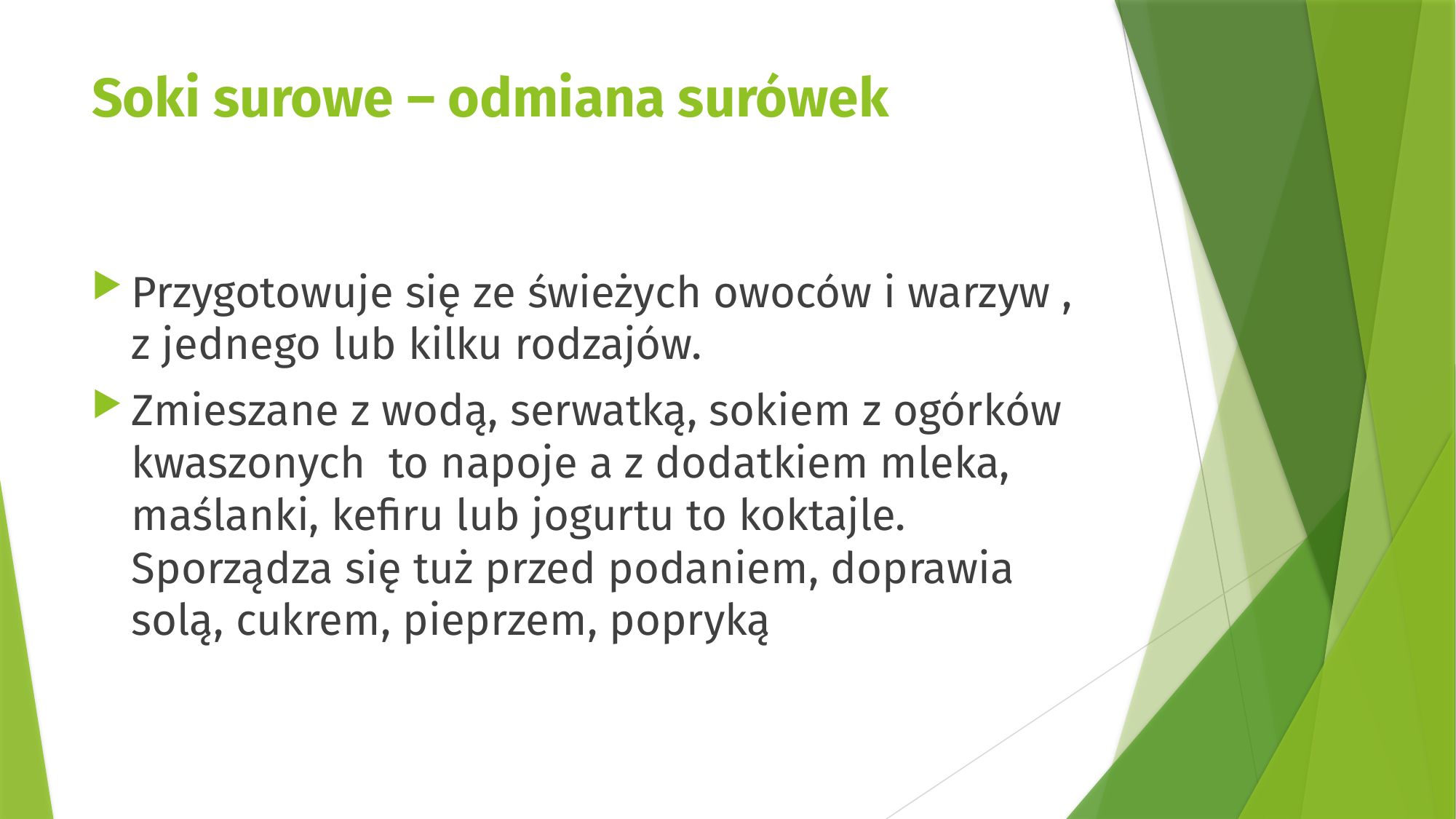

# Soki surowe – odmiana surówek
Przygotowuje się ze świeżych owoców i warzyw , z jednego lub kilku rodzajów.
Zmieszane z wodą, serwatką, sokiem z ogórków kwaszonych  to napoje a z dodatkiem mleka, maślanki, kefiru lub jogurtu to koktajle. Sporządza się tuż przed podaniem, doprawia solą, cukrem, pieprzem, popryką